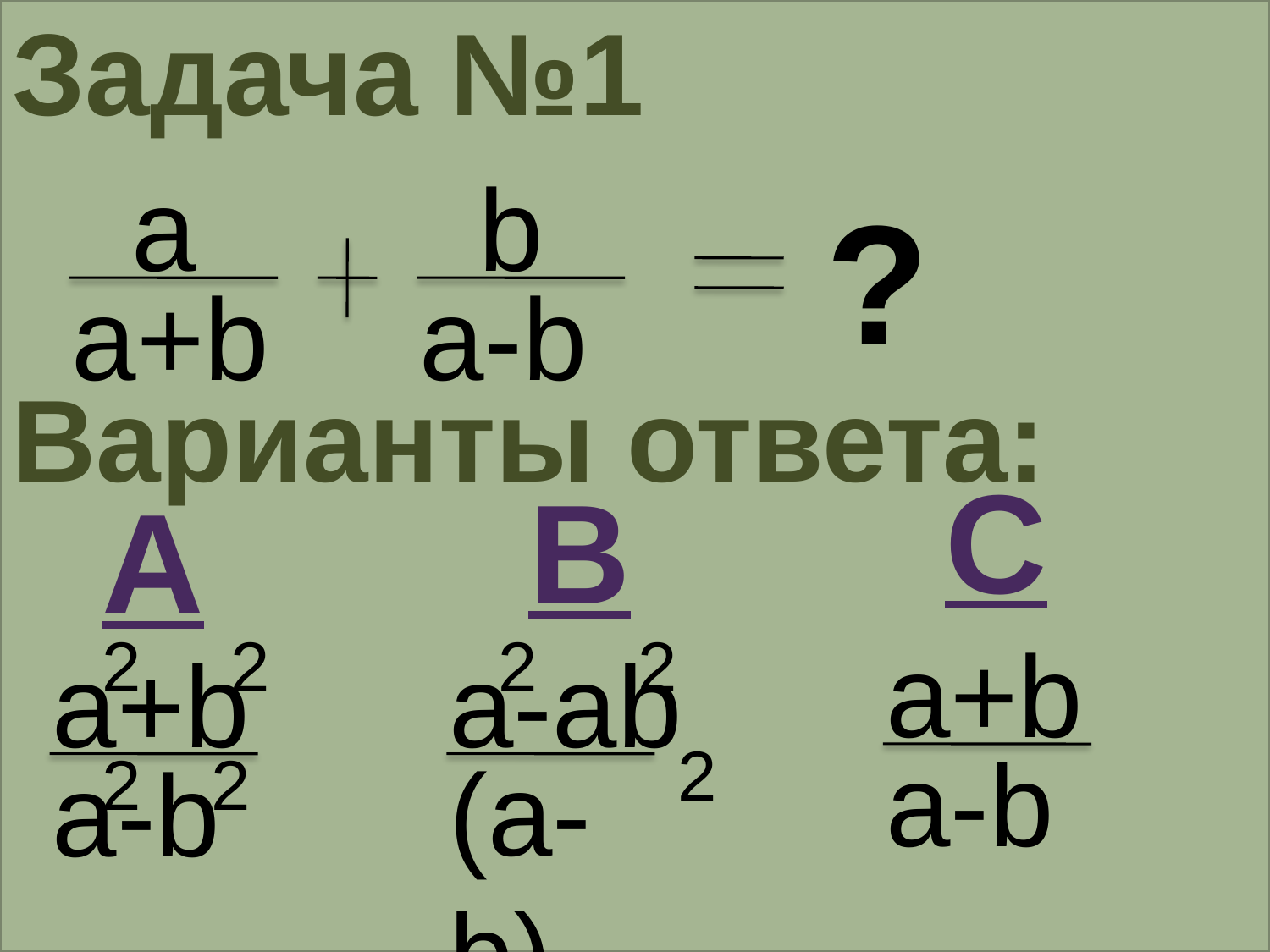

# Задача №1
a
b
?
a+b
a-b
Варианты ответа:
C
B
A
2
2
2
2
a+b
a+b
a-ab
2
a-b
a-b
2
2
(a-b)